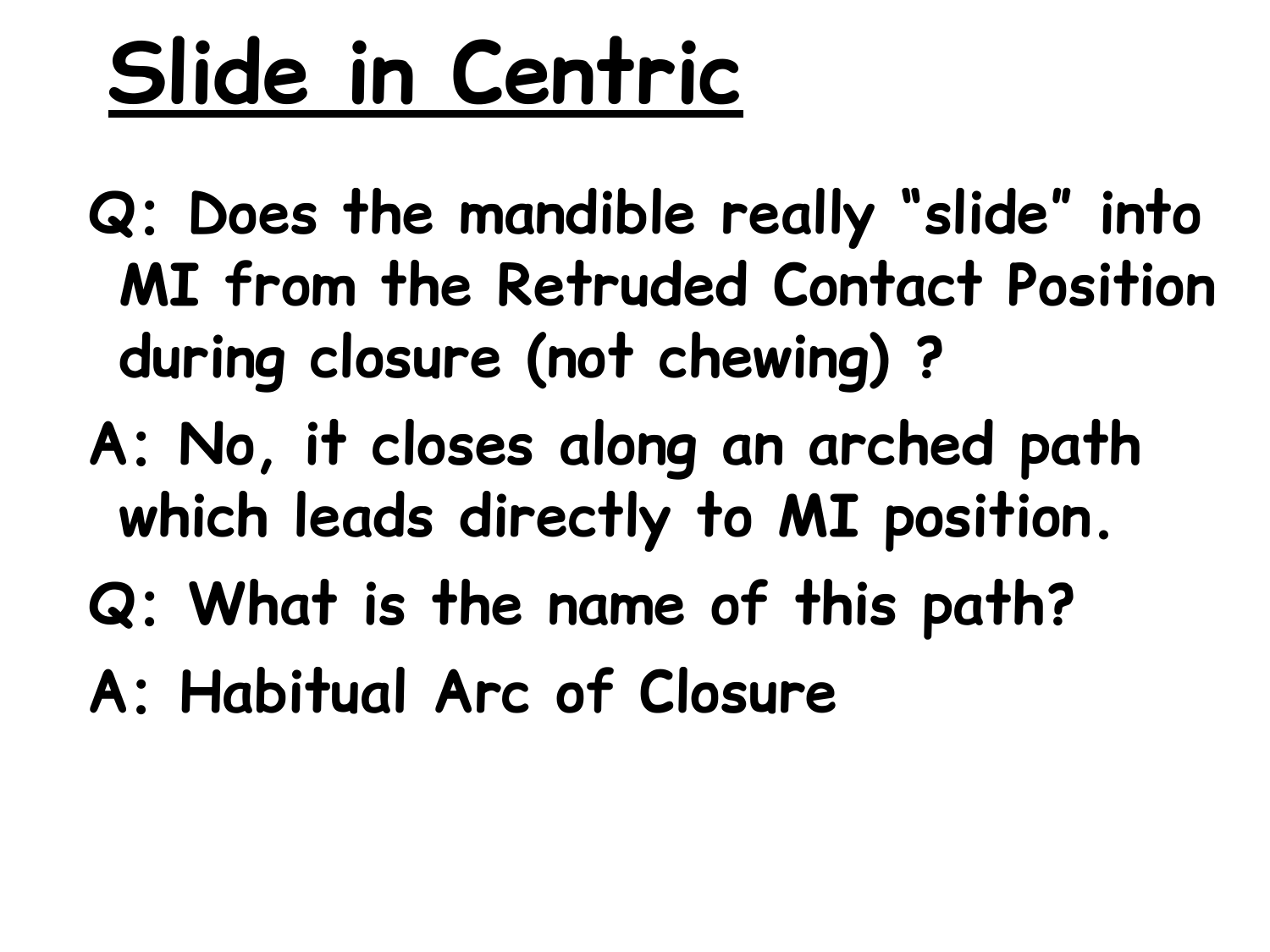

# Slide in Centric
Q: Does the mandible really “slide” into MI from the Retruded Contact Position during closure (not chewing) ?
A: No, it closes along an arched path which leads directly to MI position.
Q: What is the name of this path?
A: Habitual Arc of Closure